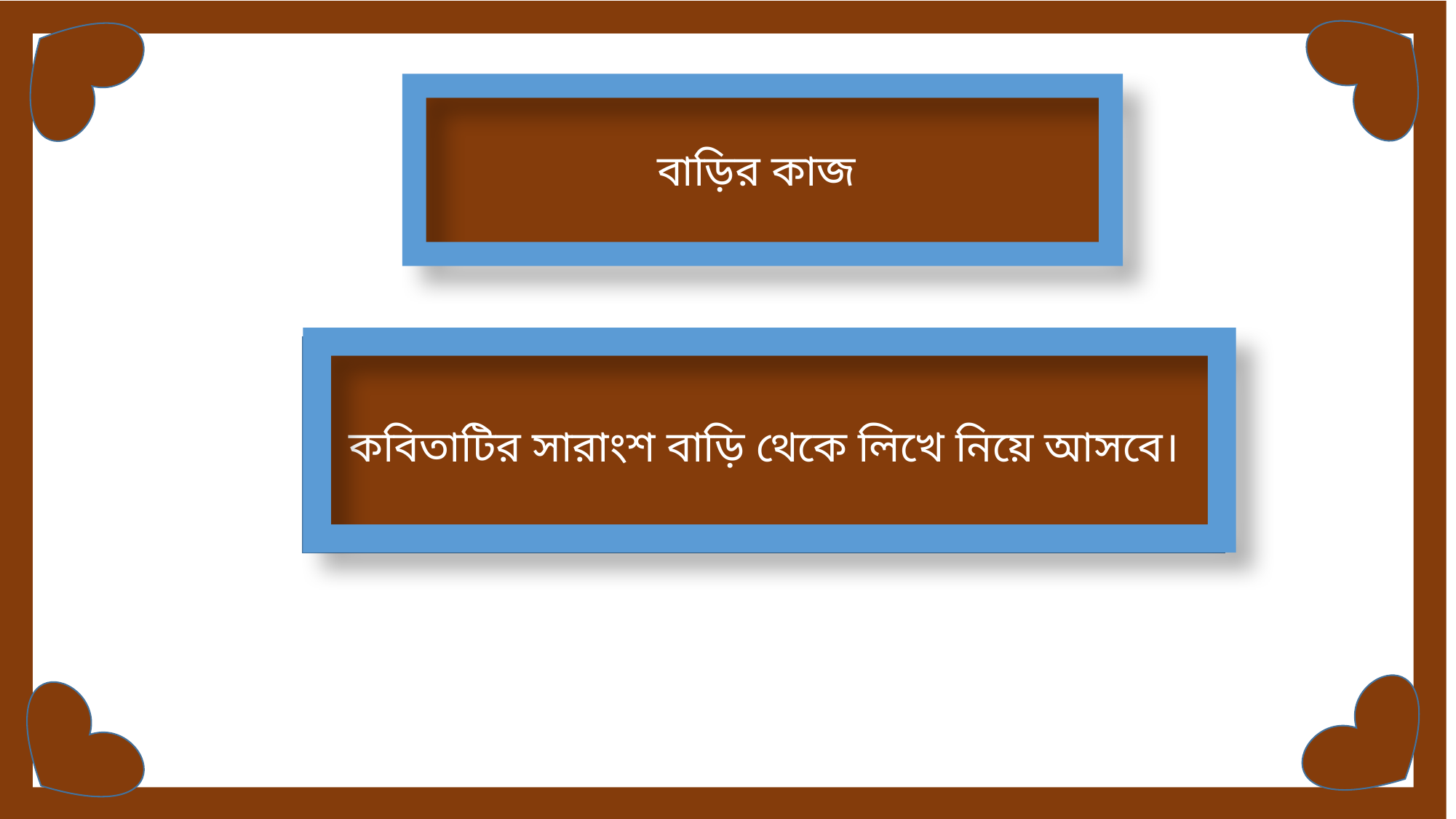

বাড়ির কাজ

কবিতাটির সারাংশ বাড়ি থেকে লিখে নিয়ে আসবে।